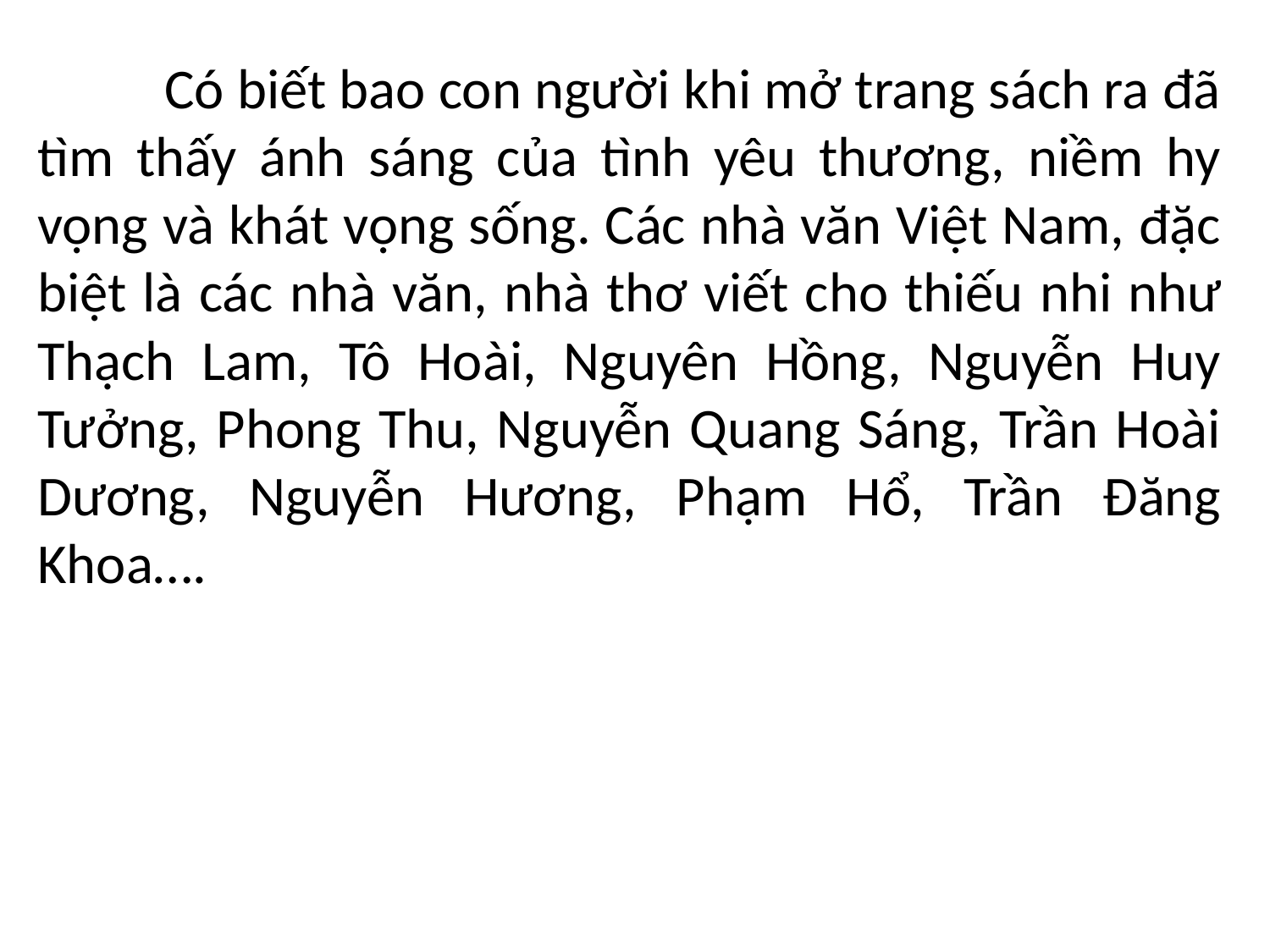

Có biết bao con người khi mở trang sách ra đã tìm thấy ánh sáng của tình yêu thương, niềm hy vọng và khát vọng sống. Các nhà văn Việt Nam, đặc biệt là các nhà văn, nhà thơ viết cho thiếu nhi như Thạch Lam, Tô Hoài, Nguyên Hồng, Nguyễn Huy Tưởng, Phong Thu, Nguyễn Quang Sáng, Trần Hoài Dương, Nguyễn Hương, Phạm Hổ, Trần Đăng Khoa….